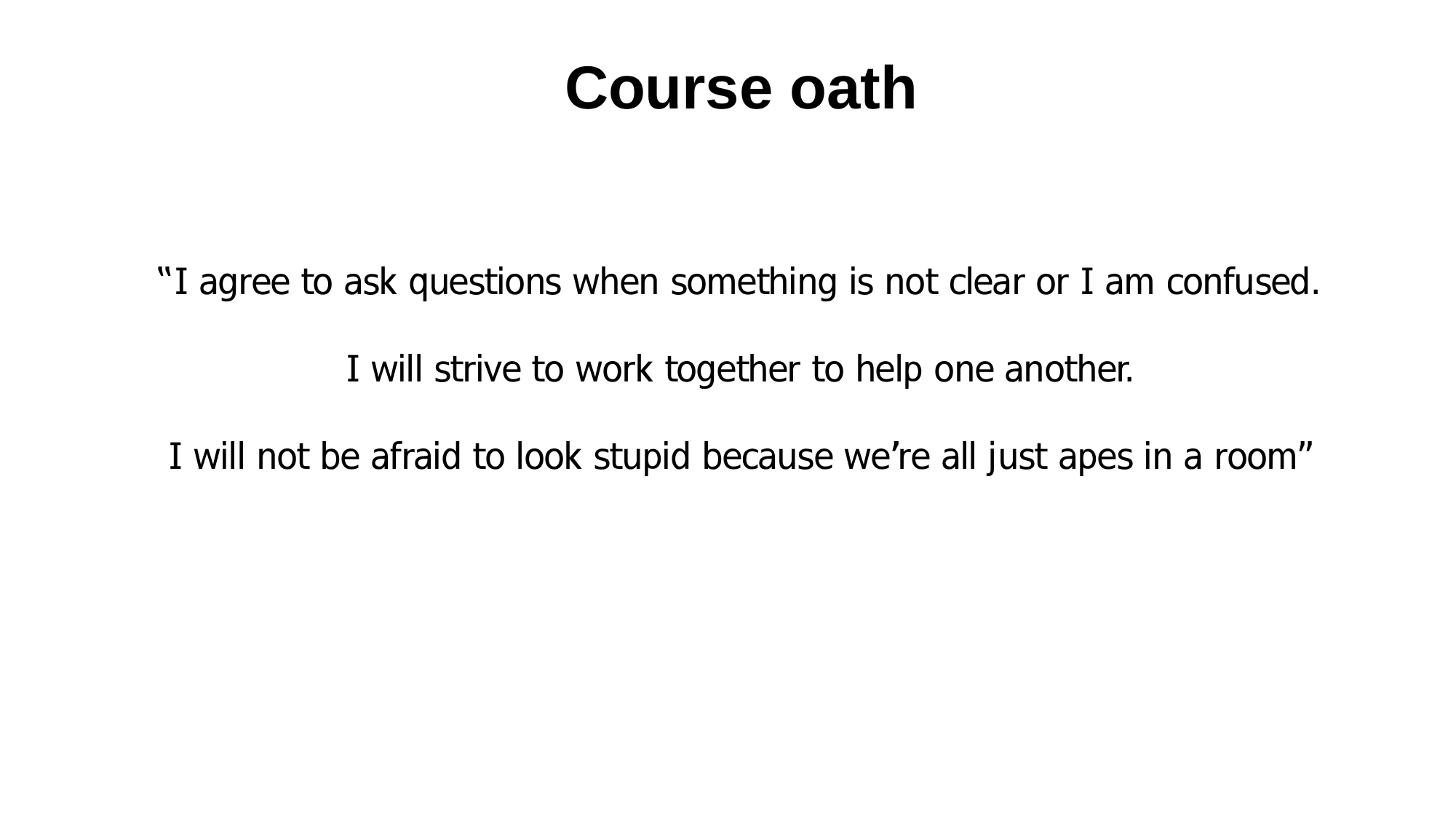

# Course oath
“I agree to ask questions when something is not clear or I am confused.

I will strive to work together to help one another.

I will not be afraid to look stupid because we’re all just apes in a room”